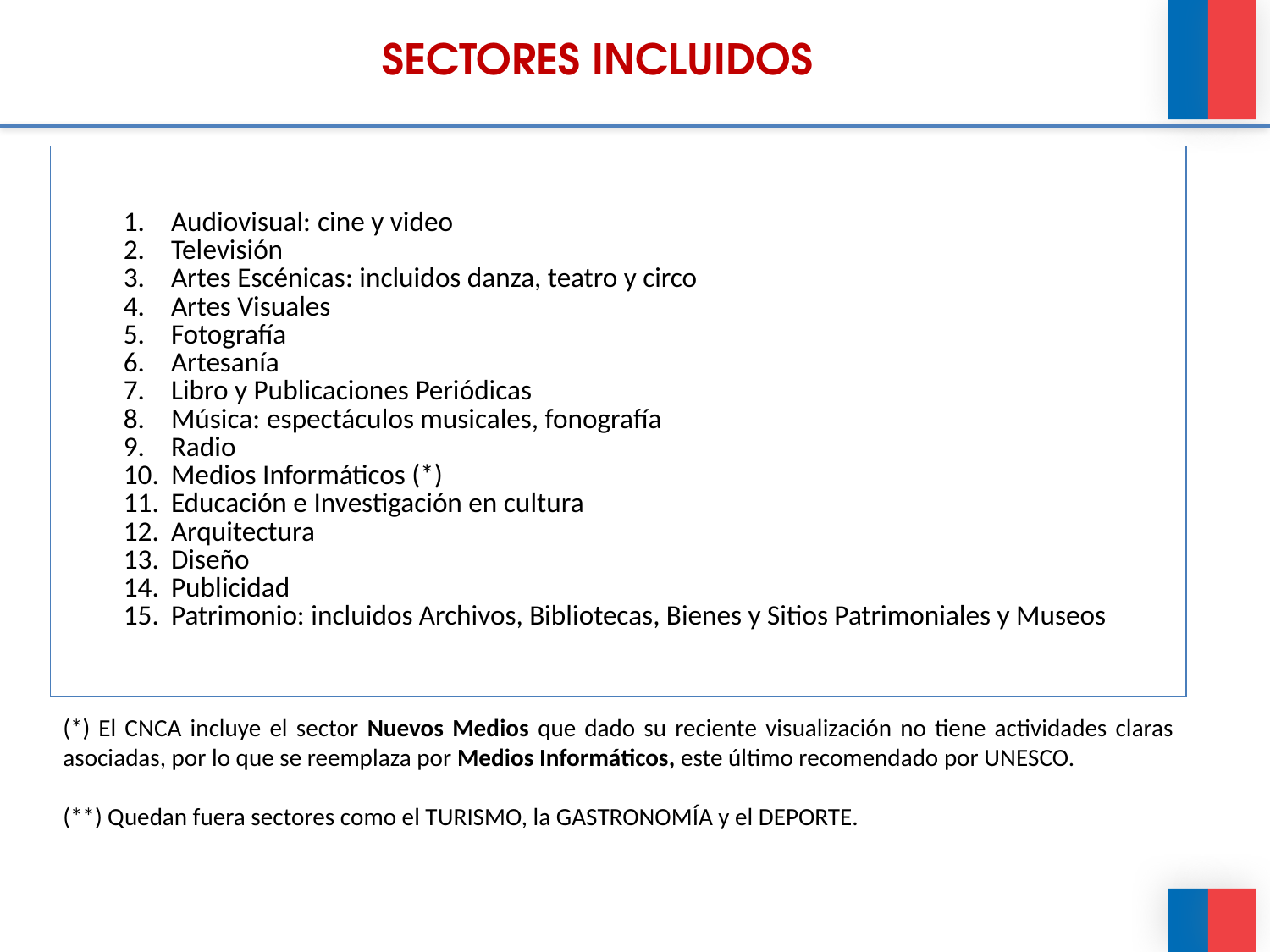

SECTORES INCLUIDOS
| Audiovisual: cine y video Televisión Artes Escénicas: incluidos danza, teatro y circo Artes Visuales Fotografía Artesanía Libro y Publicaciones Periódicas Música: espectáculos musicales, fonografía Radio Medios Informáticos (\*) Educación e Investigación en cultura Arquitectura Diseño Publicidad Patrimonio: incluidos Archivos, Bibliotecas, Bienes y Sitios Patrimoniales y Museos |
| --- |
(*) El CNCA incluye el sector Nuevos Medios que dado su reciente visualización no tiene actividades claras asociadas, por lo que se reemplaza por Medios Informáticos, este último recomendado por UNESCO.

(**) Quedan fuera sectores como el TURISMO, la GASTRONOMÍA y el DEPORTE.